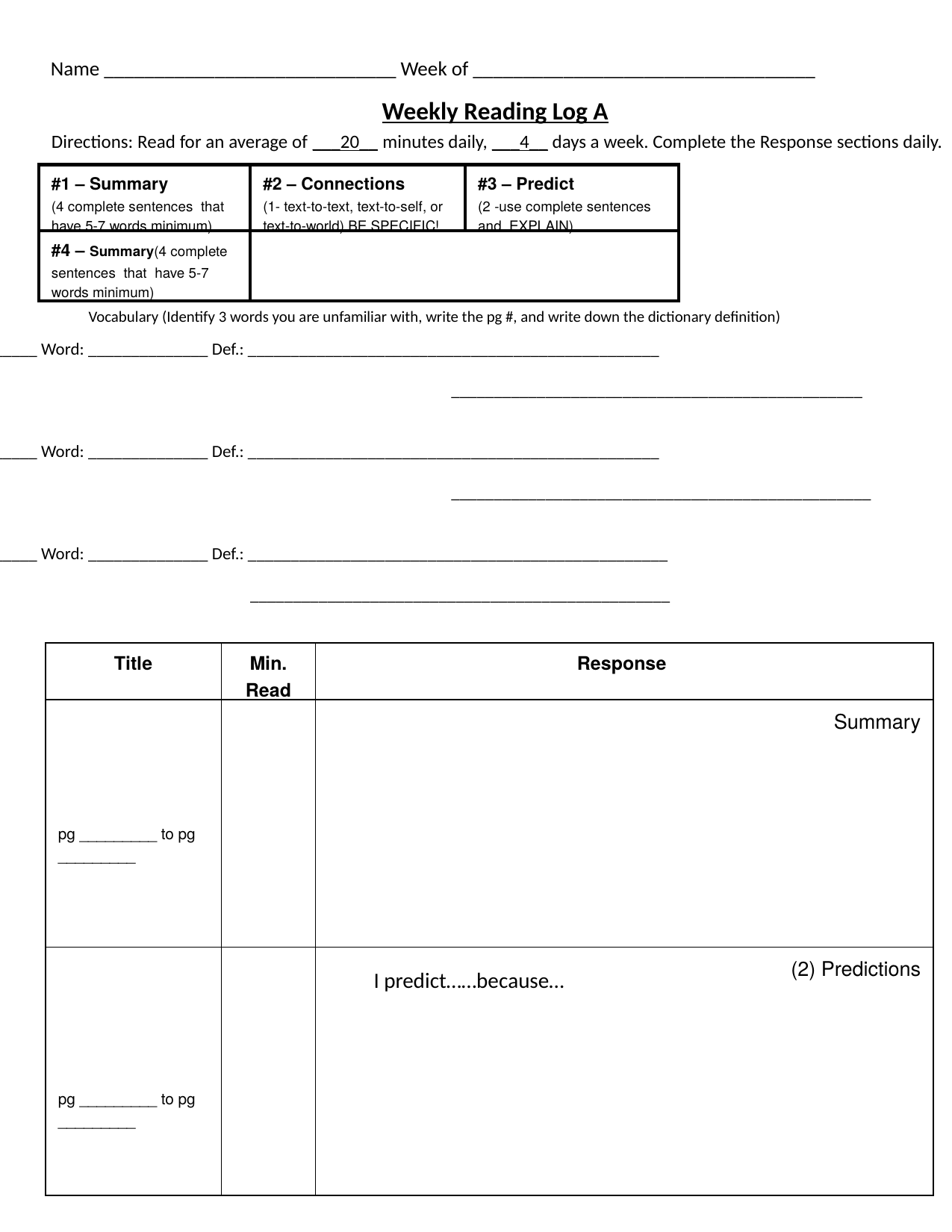

Name _____________________________ Week of __________________________________
Weekly Reading Log A
Directions: Read for an average of ___20__ minutes daily, ___4__ days a week. Complete the Response sections daily.
| #1 – Summary (4 complete sentences that have 5-7 words minimum) | #2 – Connections (1- text-to-text, text-to-self, or text-to-world) BE SPECIFIC! | #3 – Predict (2 -use complete sentences and EXPLAIN) |
| --- | --- | --- |
| #4 – Summary(4 complete sentences that have 5-7 words minimum) |  |  |
Vocabulary (Identify 3 words you are unfamiliar with, write the pg #, and write down the dictionary definition)
Pg. # ______ Word: ______________ Def.: ________________________________________________

				              ________________________________________________

Pg. # ______ Word: ______________ Def.: ________________________________________________

				              _________________________________________________

Pg. # ______ Word: ______________ Def.: _________________________________________________

                                                                             _________________________________________________

| Title | Min. Read | Response |
| --- | --- | --- |
| pg \_\_\_\_\_\_\_\_\_ to pg \_\_\_\_\_\_\_\_\_ |  | Summary |
| pg \_\_\_\_\_\_\_\_\_ to pg \_\_\_\_\_\_\_\_\_ |  | (2) Predictions |
I predict……because…